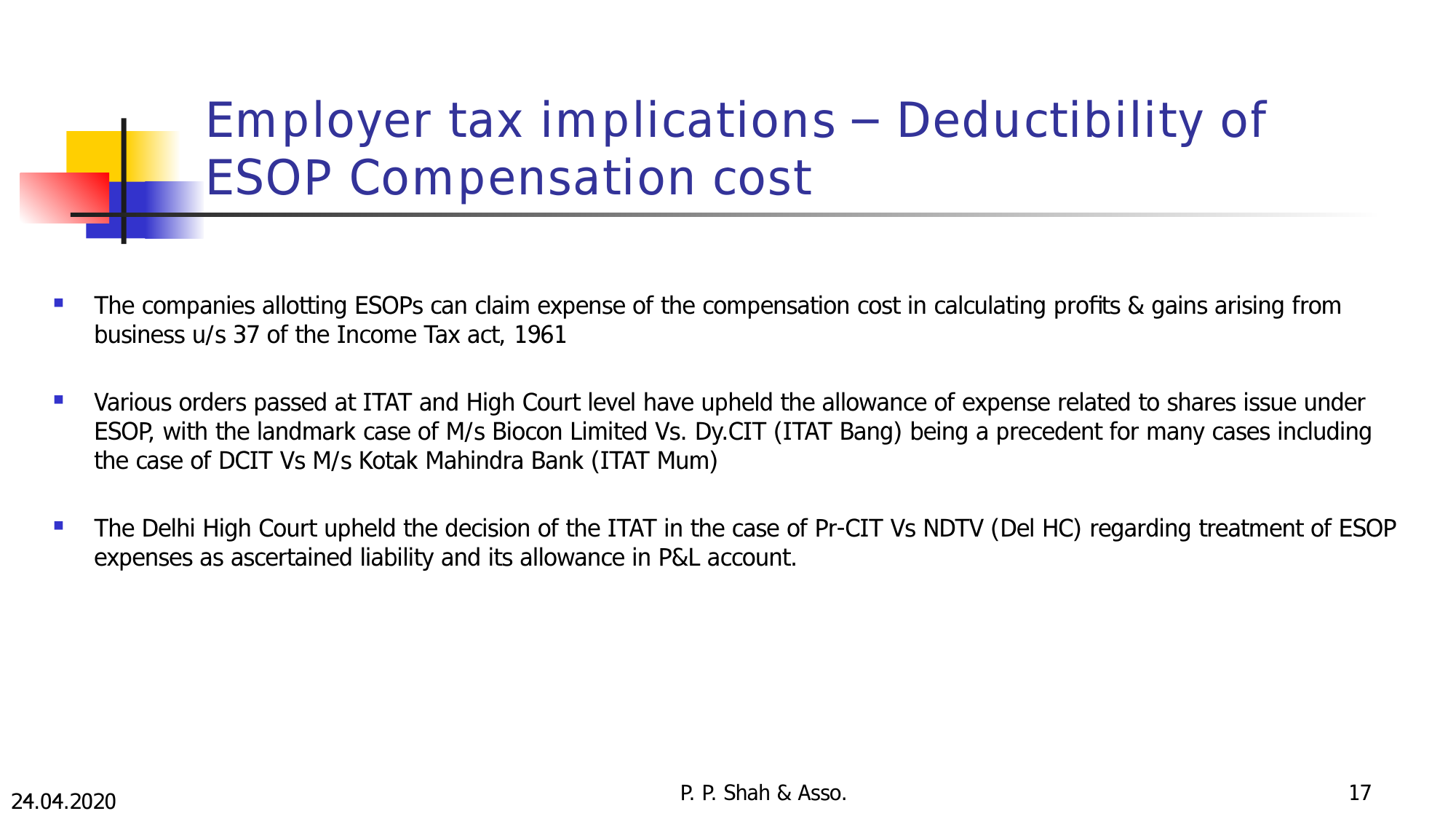

# Employer tax implications – Deductibility of ESOP Compensation cost

The companies allotting ESOPs can claim expense of the compensation cost in calculating profits & gains arising from business u/s 37 of the Income Tax act, 1961

Various orders passed at ITAT and High Court level have upheld the allowance of expense related to shares issue under ESOP, with the landmark case of M/s Biocon Limited Vs. Dy.CIT (ITAT Bang) being a precedent for many cases including the case of DCIT Vs M/s Kotak Mahindra Bank (ITAT Mum)

The Delhi High Court upheld the decision of the ITAT in the case of Pr-CIT Vs NDTV (Del HC) regarding treatment of ESOP expenses as ascertained liability and its allowance in P&L account.
P. P. Shah & Asso.
17
24.04.2020